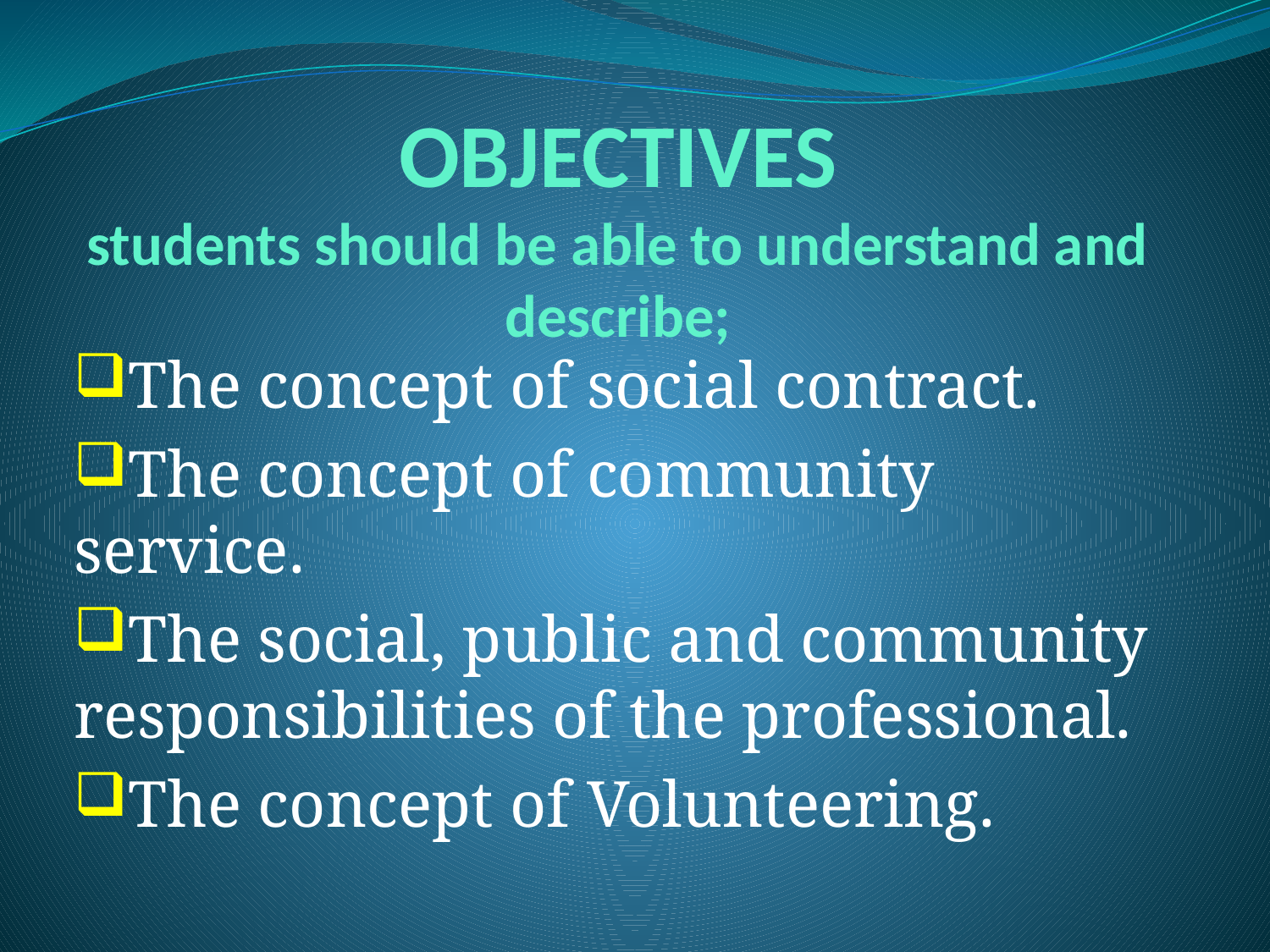

# OBJECTIVES students should be able to understand and describe;
The concept of social contract.
The concept of community service.
The social, public and community responsibilities of the professional.
The concept of Volunteering.